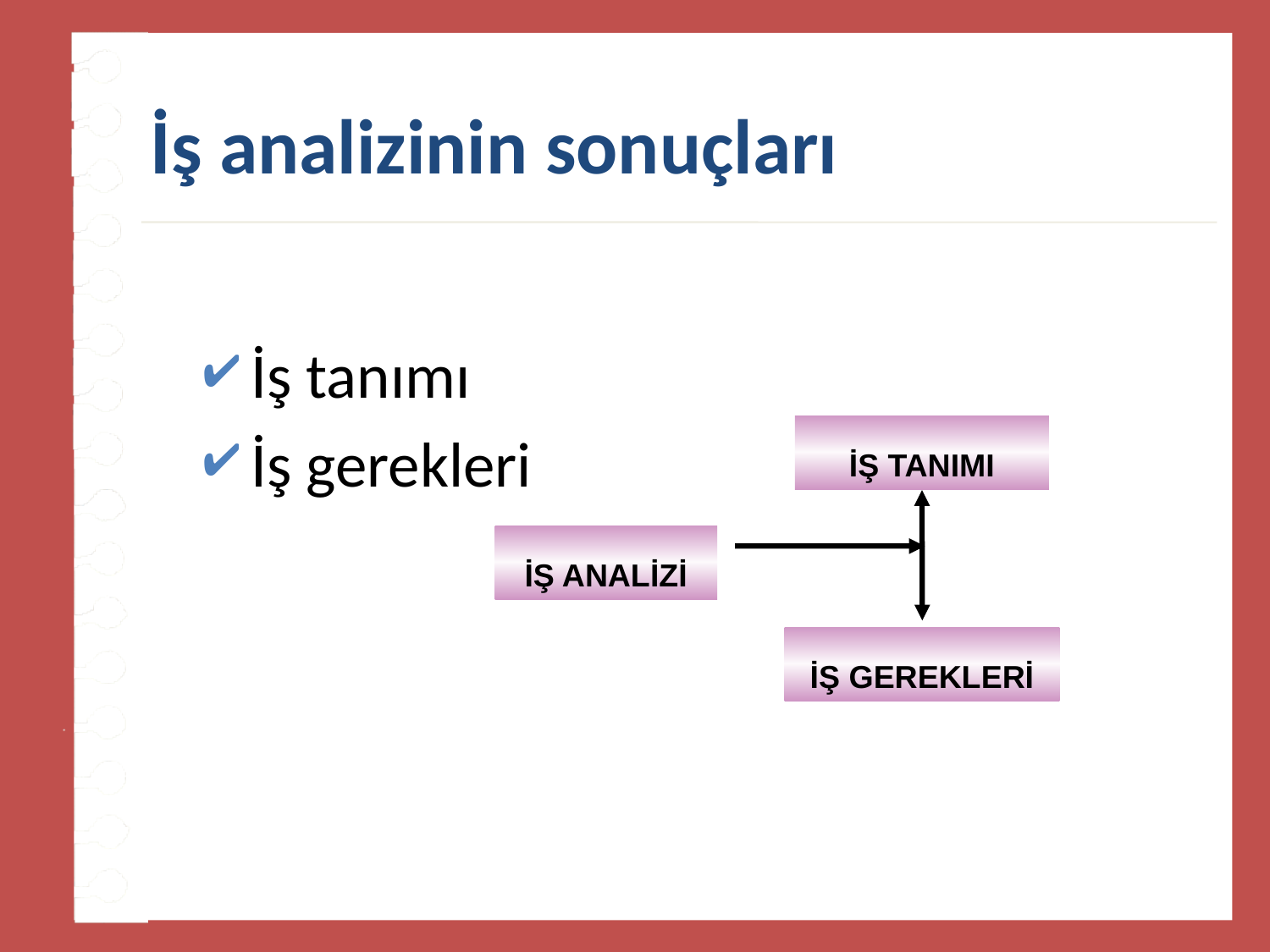

# İş analizinin sonuçları
İş tanımı
İş gerekleri
İŞ TANIMI
İŞ ANALİZİ

İŞ GEREKLERİ